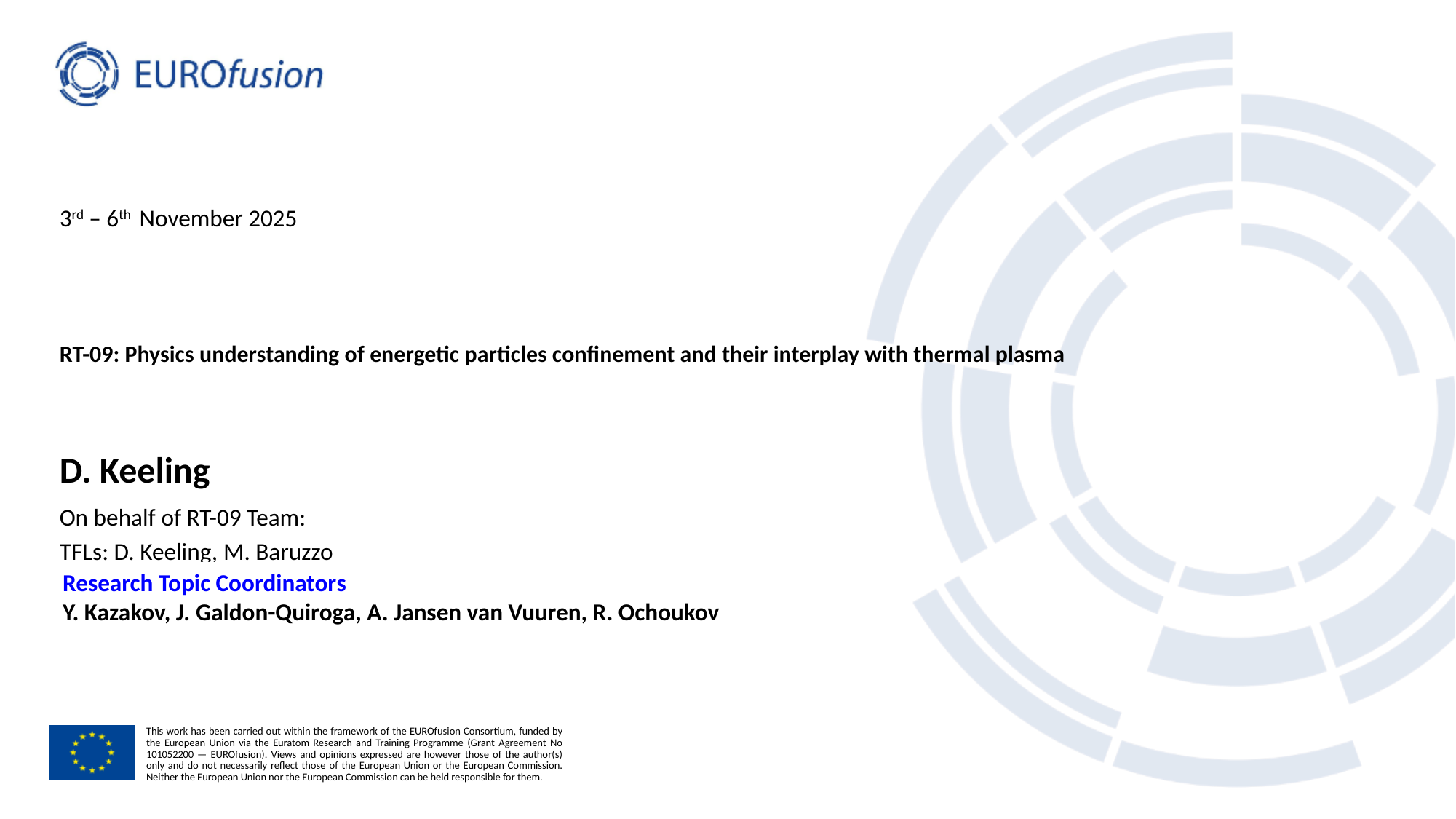

3rd – 6th  November 2025
# RT-09: Physics understanding of energetic particles confinement and their interplay with thermal plasma
D. Keeling
On behalf of RT-09 Team:
TFLs: D. Keeling, M. Baruzzo
Research Topic Coordinators
Y. Kazakov, J. Galdon-Quiroga, A. Jansen van Vuuren, R. Ochoukov